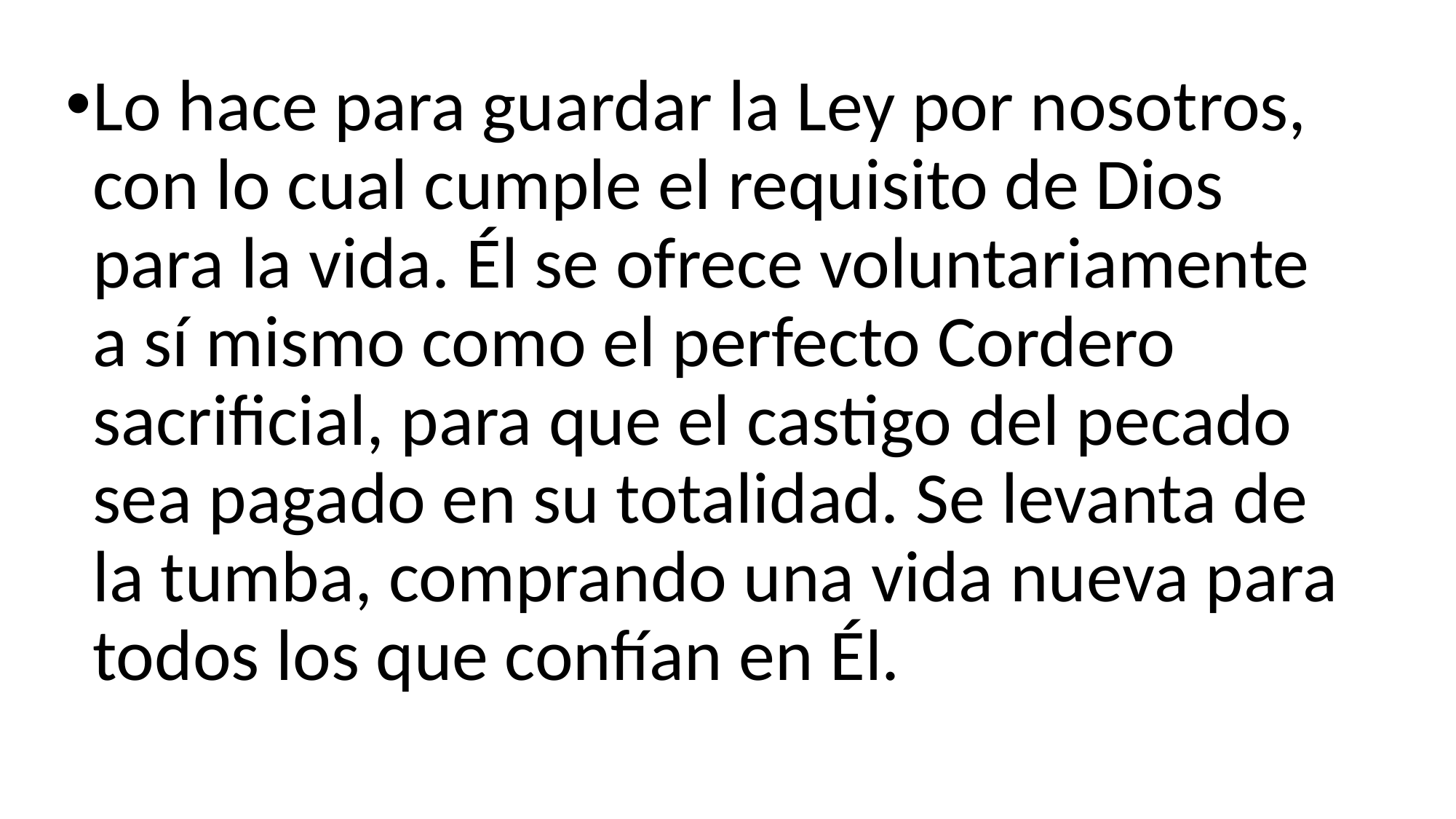

Lo hace para guardar la Ley por nosotros, con lo cual cumple el requisito de Dios para la vida. Él se ofrece voluntariamente a sí mismo como el perfecto Cordero sacrificial, para que el castigo del pecado sea pagado en su totalidad. Se levanta de la tumba, comprando una vida nueva para todos los que confían en Él.